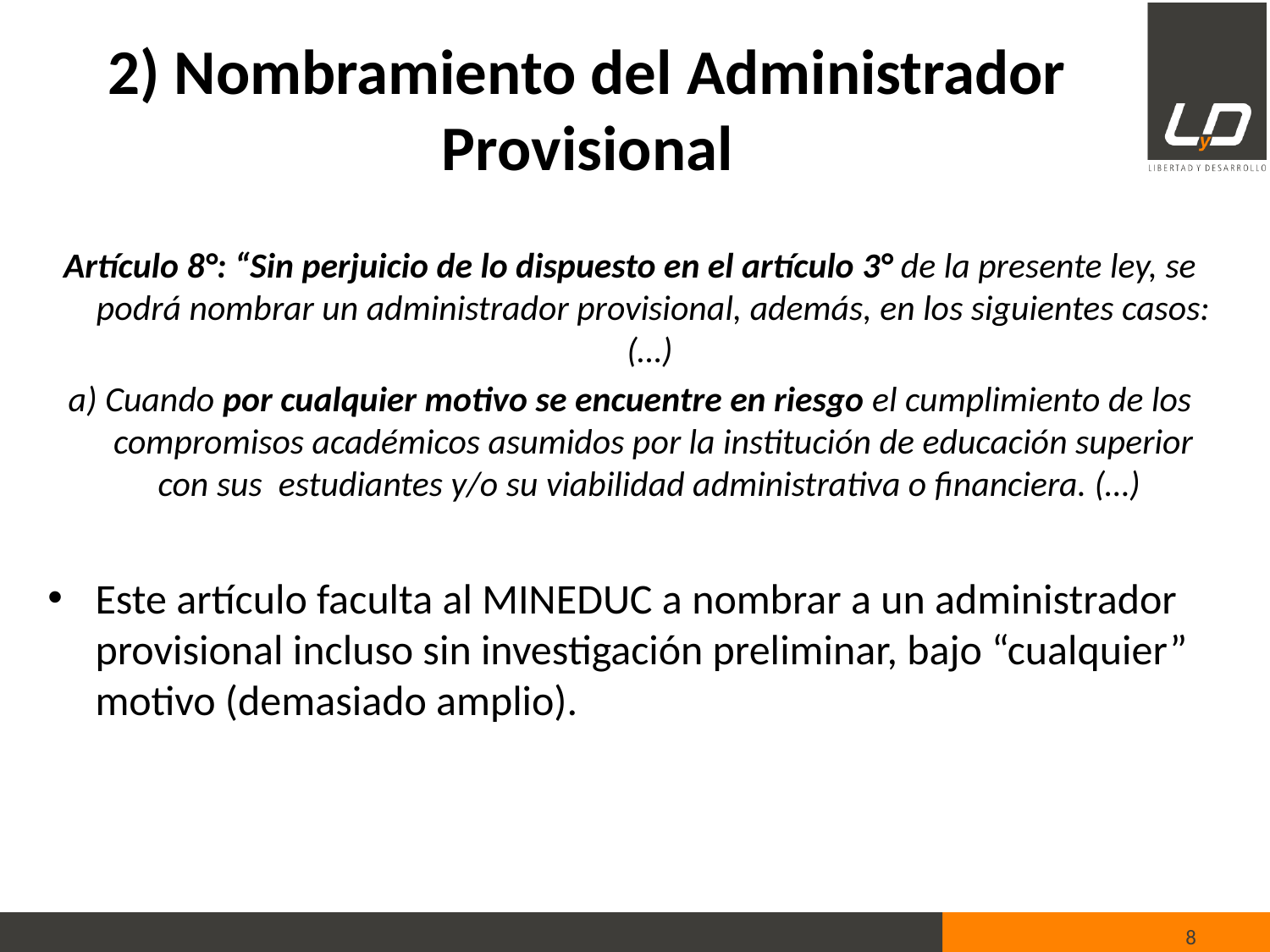

# 2) Nombramiento del Administrador Provisional
Artículo 8°: “Sin perjuicio de lo dispuesto en el artículo 3° de la presente ley, se podrá nombrar un administrador provisional, además, en los siguientes casos: (…)
a) Cuando por cualquier motivo se encuentre en riesgo el cumplimiento de los compromisos académicos asumidos por la institución de educación superior con sus  estudiantes y/o su viabilidad administrativa o financiera. (…)

Este artículo faculta al MINEDUC a nombrar a un administrador provisional incluso sin investigación preliminar, bajo “cualquier” motivo (demasiado amplio).
8